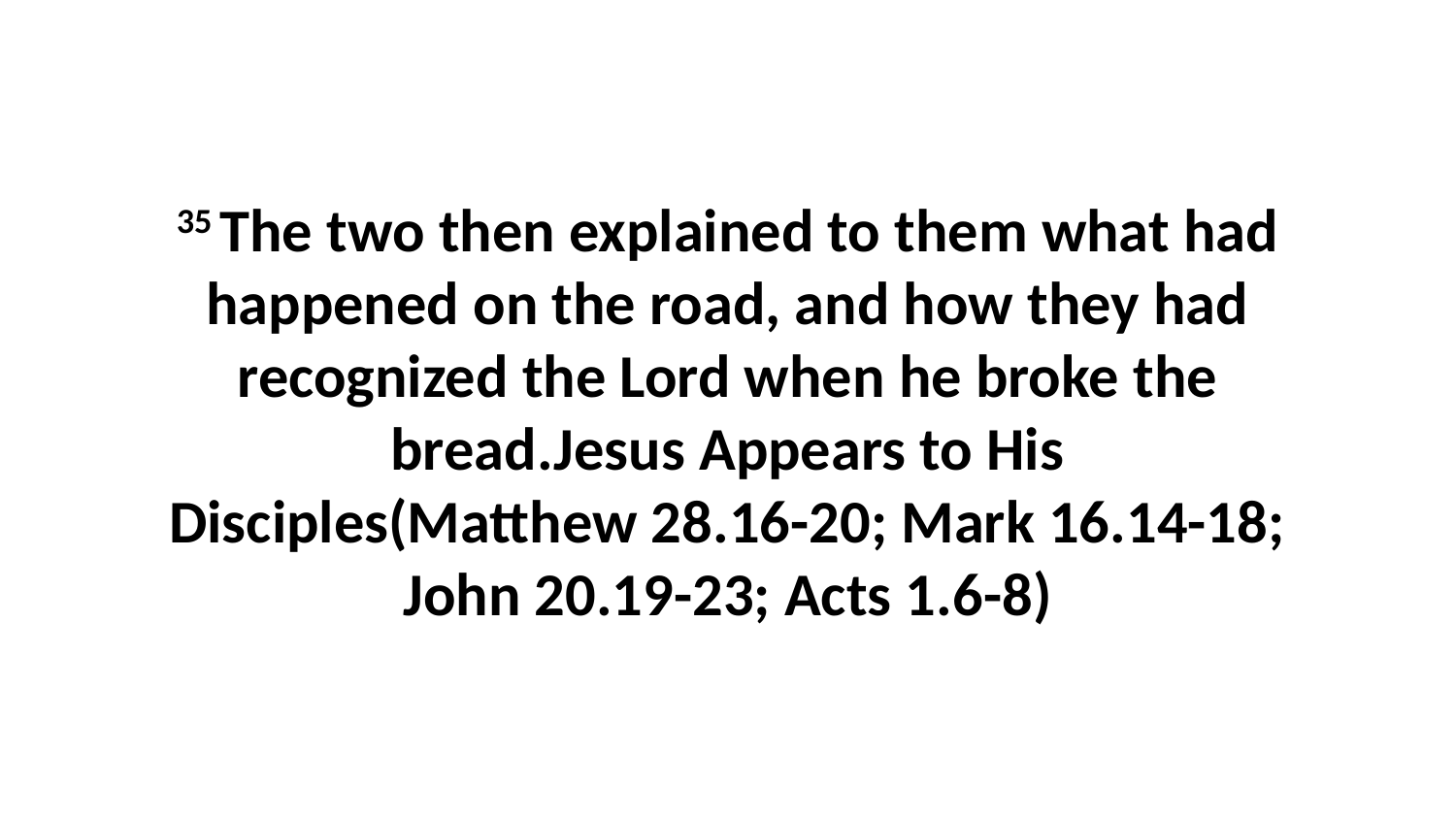

35 The two then explained to them what had happened on the road, and how they had recognized the Lord when he broke the bread.Jesus Appears to His Disciples(Matthew 28.16-20; Mark 16.14-18; John 20.19-23; Acts 1.6-8)